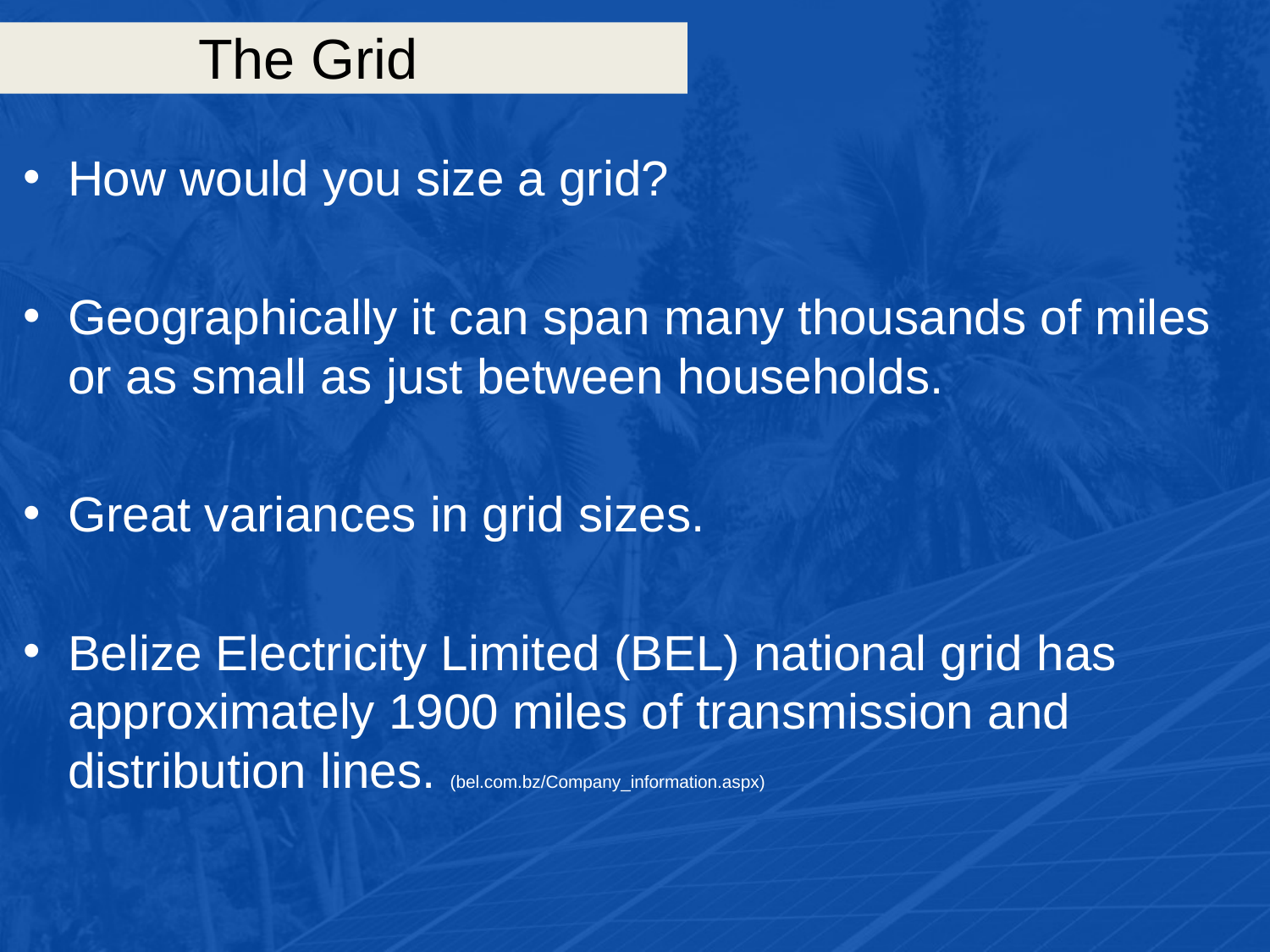

# The Grid
How would you size a grid?

Geographically it can span many thousands of miles or as small as just between households.

Great variances in grid sizes.

Belize Electricity Limited (BEL) national grid has approximately 1900 miles of transmission and distribution lines. (bel.com.bz/Company_information.aspx)